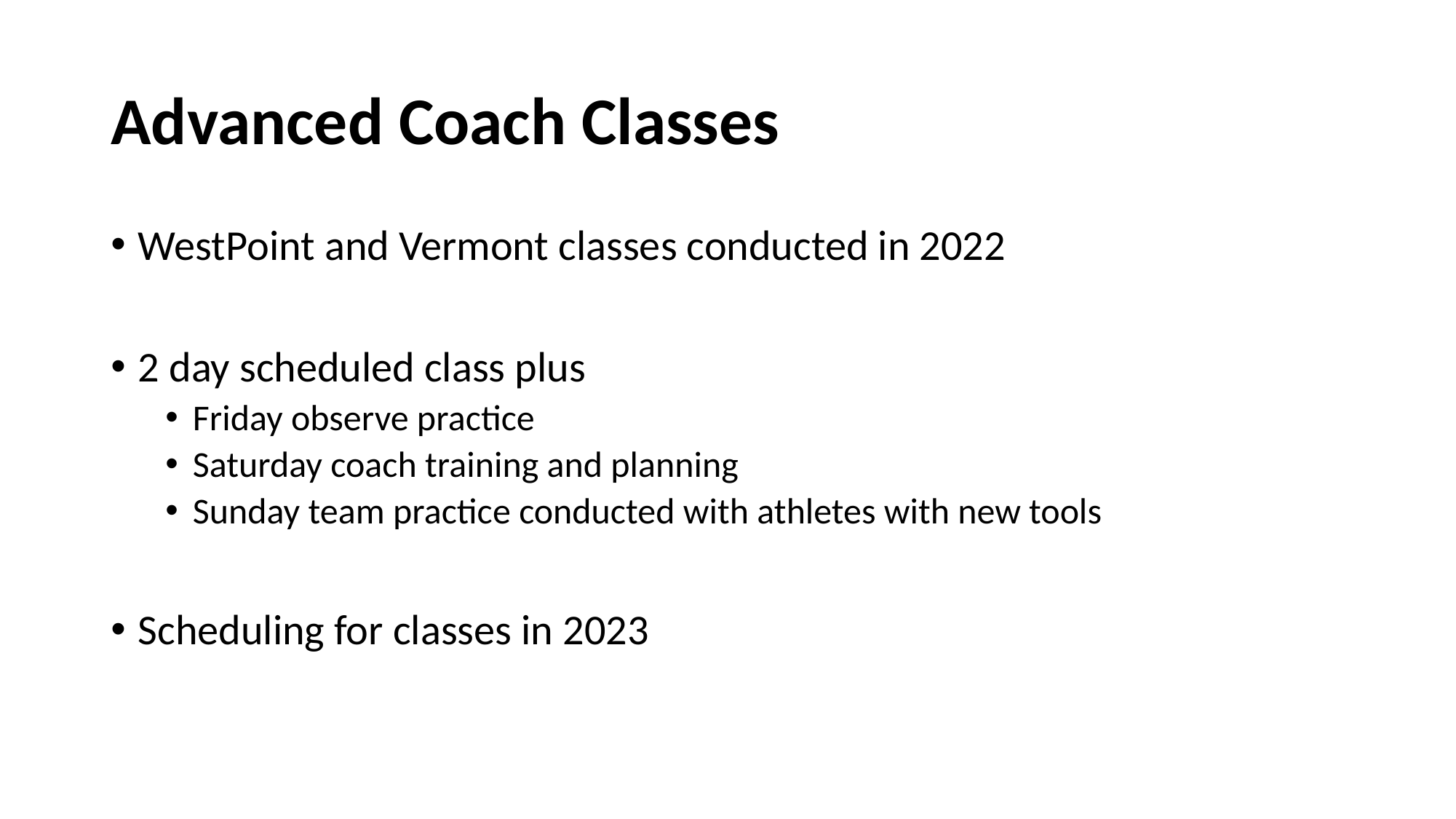

# Advanced Coach Classes
WestPoint and Vermont classes conducted in 2022

2 day scheduled class plus
Friday observe practice
Saturday coach training and planning
Sunday team practice conducted with athletes with new tools

Scheduling for classes in 2023